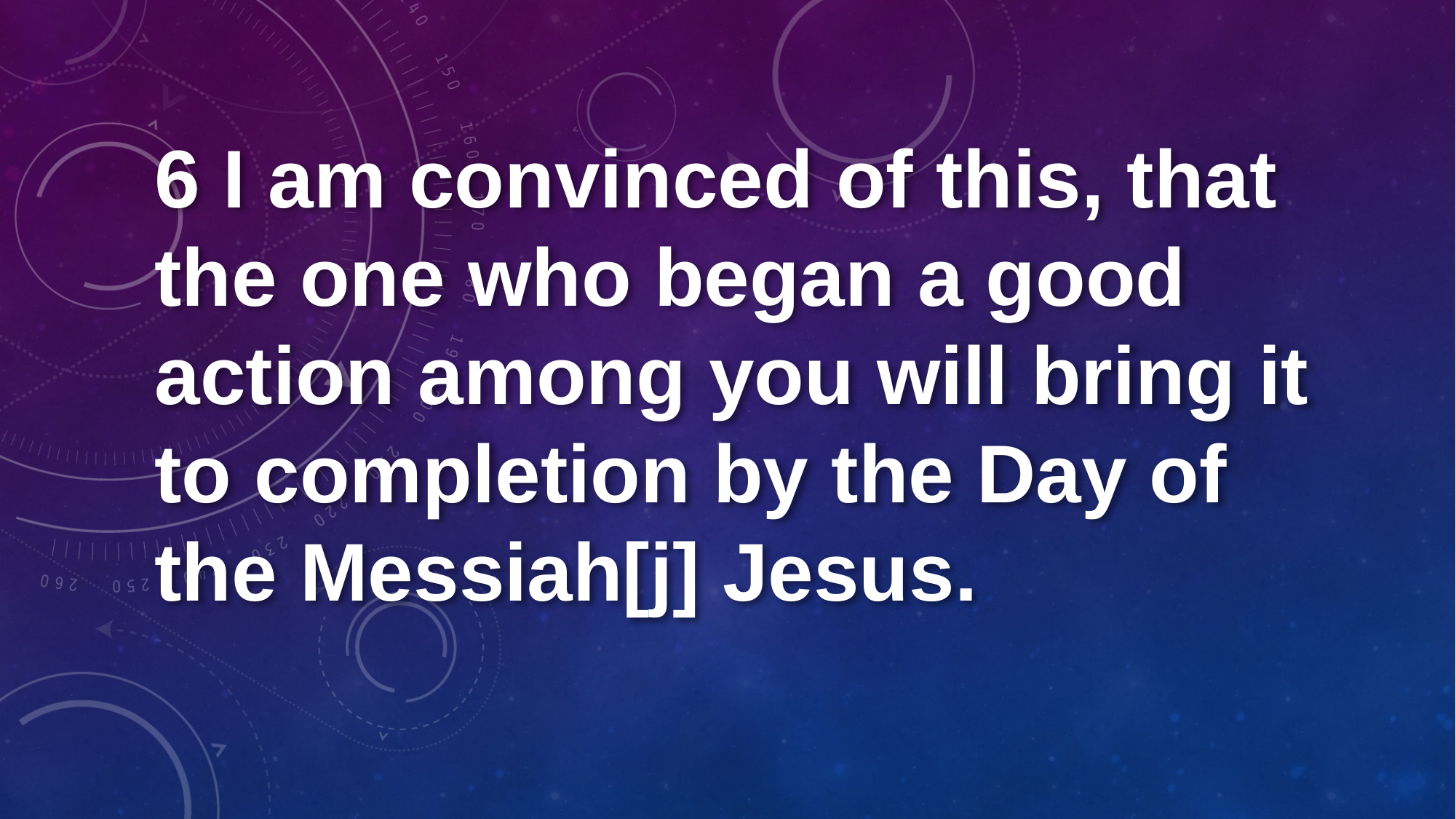

6 I am convinced of this, that the one who began a good action among you will bring it to completion by the Day of the Messiah[j] Jesus.